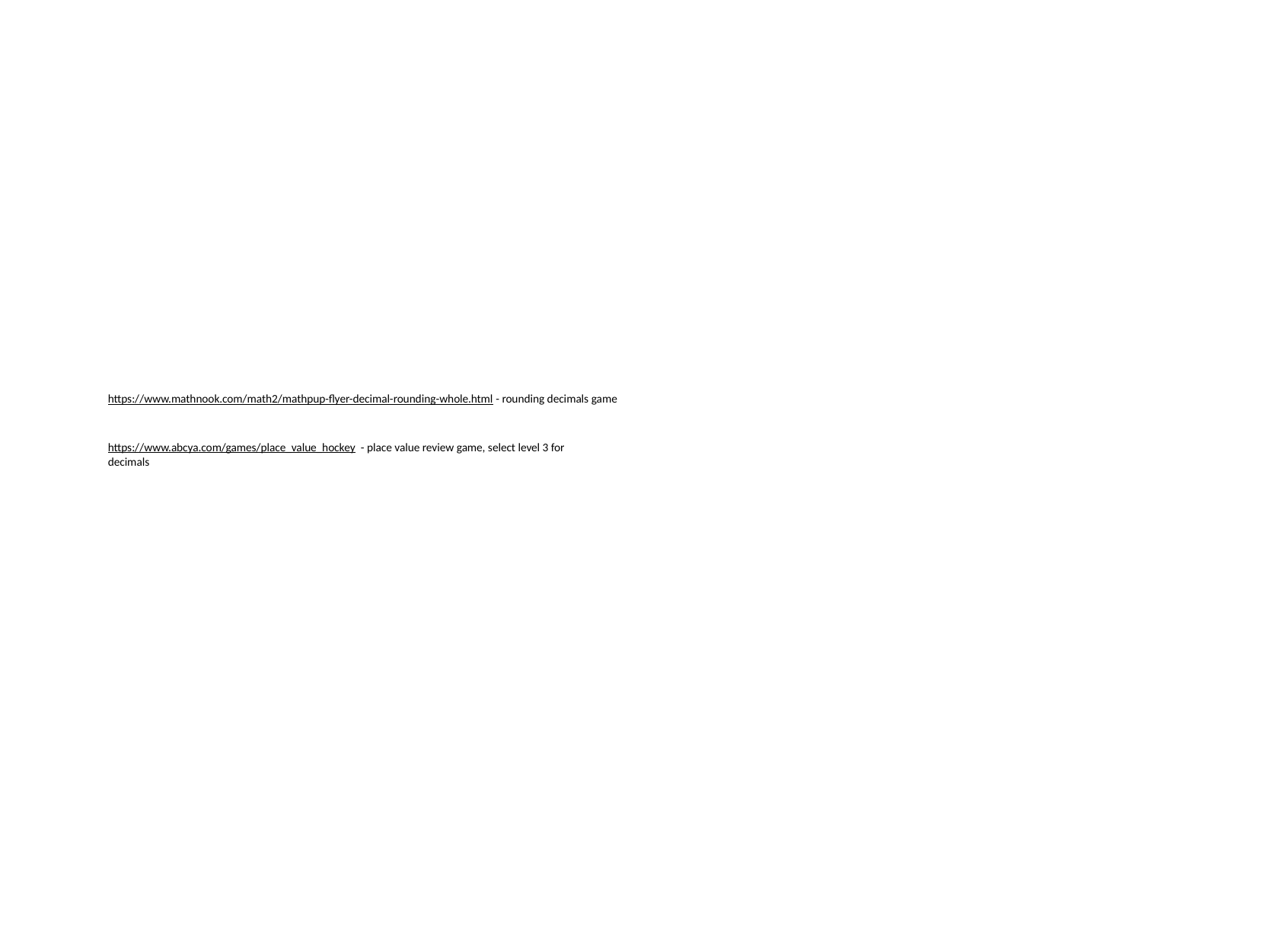

# https://www.mathnook.com/math2/mathpup-flyer-decimal-rounding-whole.html - rounding decimals game https://www.abcya.com/games/place_value_hockey  - place value review game, select level 3 for decimals